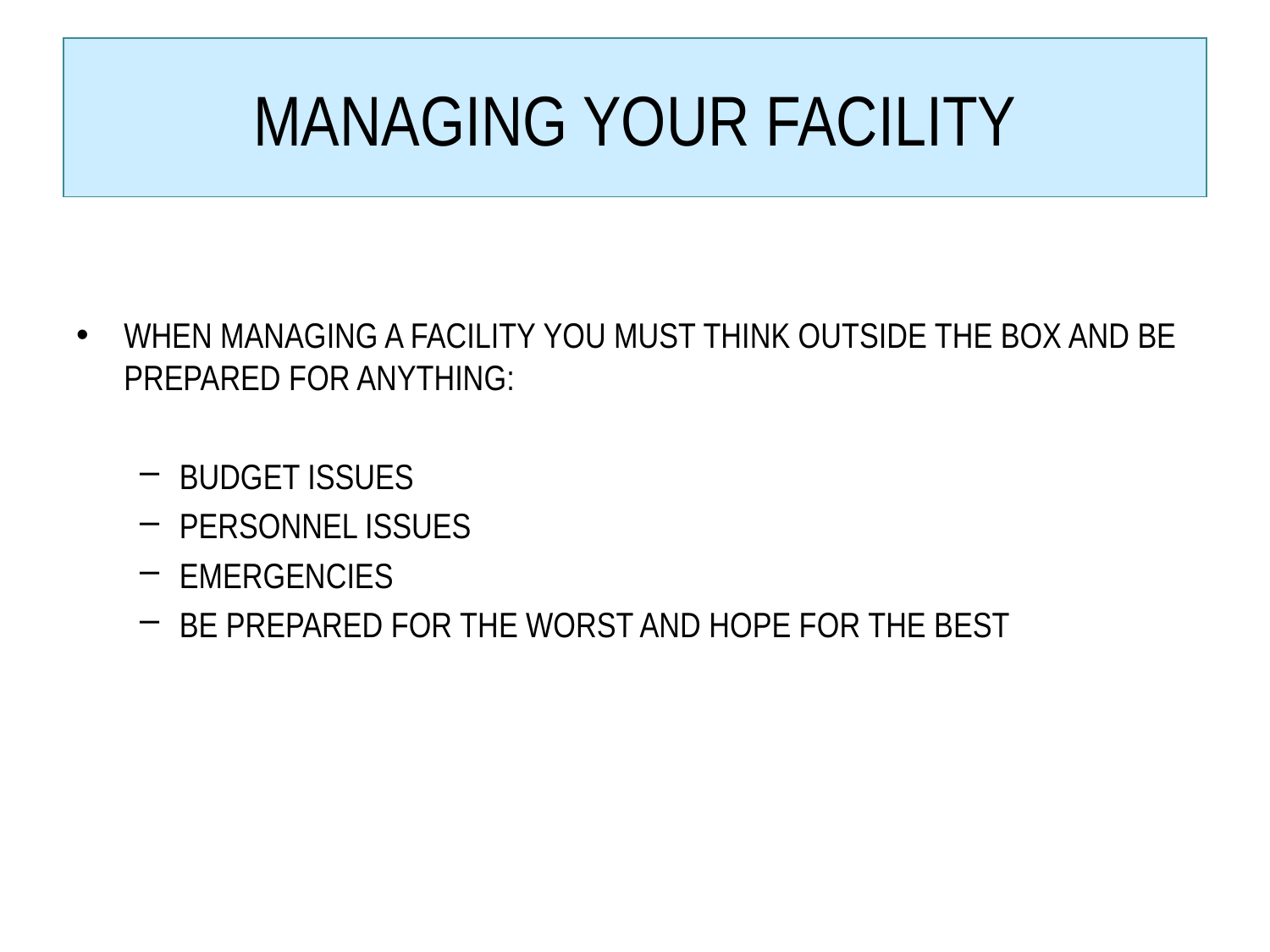

# MANAGING YOUR FACILITY
WHEN MANAGING A FACILITY YOU MUST THINK OUTSIDE THE BOX AND BE PREPARED FOR ANYTHING:

BUDGET ISSUES
PERSONNEL ISSUES
EMERGENCIES
BE PREPARED FOR THE WORST AND HOPE FOR THE BEST